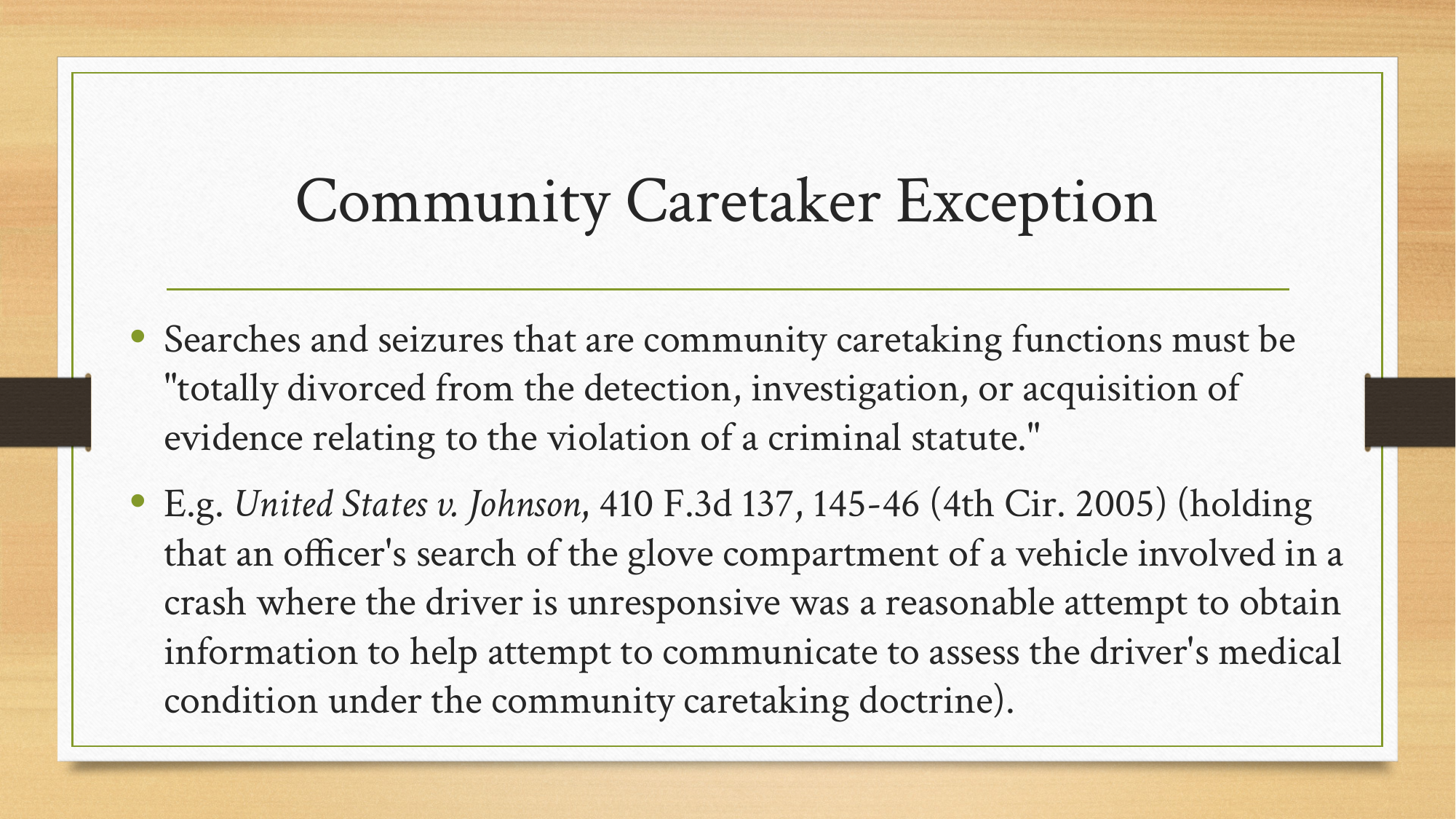

# Community Caretaker Exception
Searches and seizures that are community caretaking functions must be "totally divorced from the detection, investigation, or acquisition of evidence relating to the violation of a criminal statute."
E.g. United States v. Johnson, 410 F.3d 137, 145-46 (4th Cir. 2005) (holding that an officer's search of the glove compartment of a vehicle involved in a crash where the driver is unresponsive was a reasonable attempt to obtain information to help attempt to communicate to assess the driver's medical condition under the community caretaking doctrine).